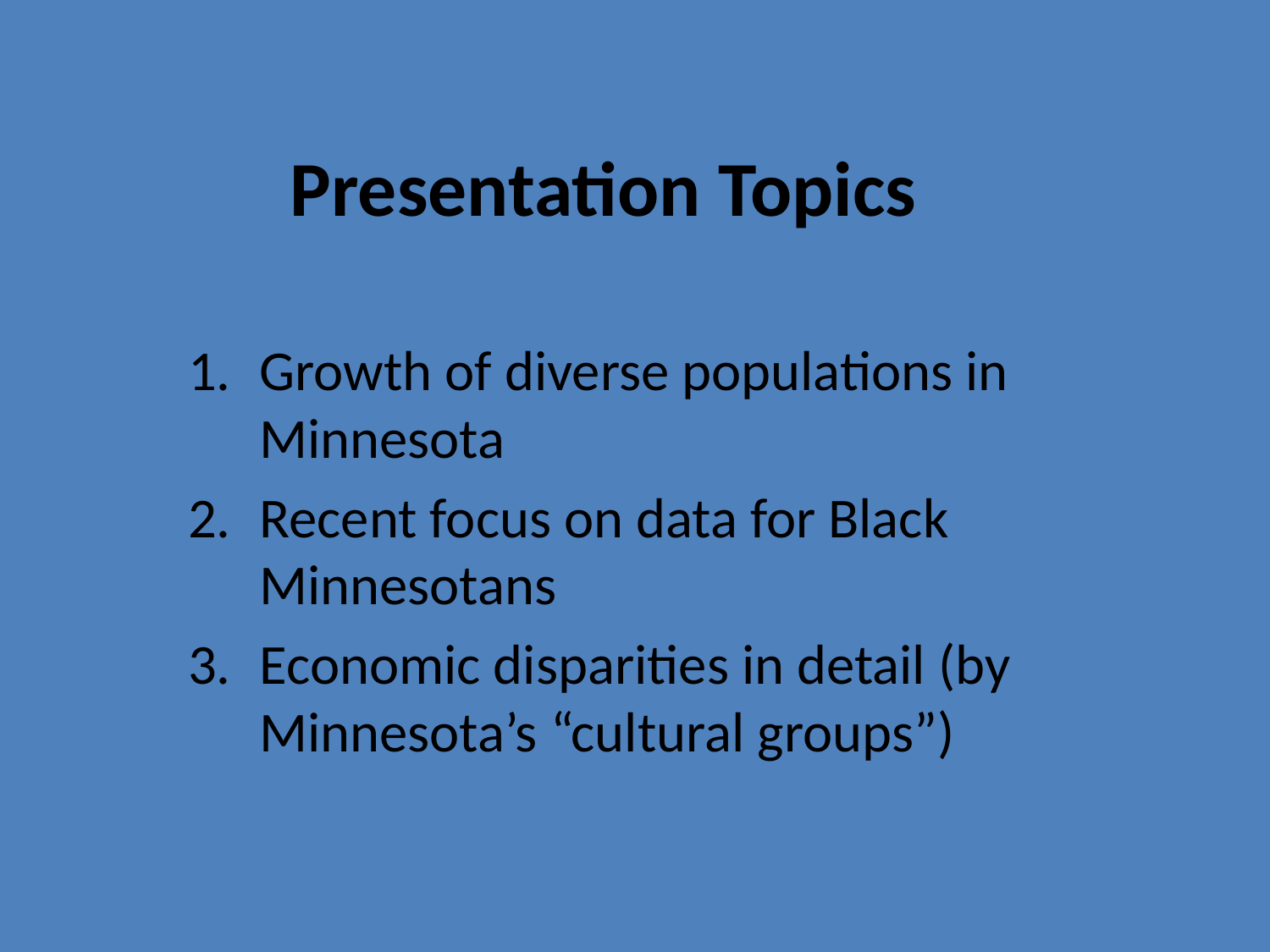

# Presentation Topics
Growth of diverse populations in Minnesota
Recent focus on data for Black Minnesotans
Economic disparities in detail (by Minnesota’s “cultural groups”)